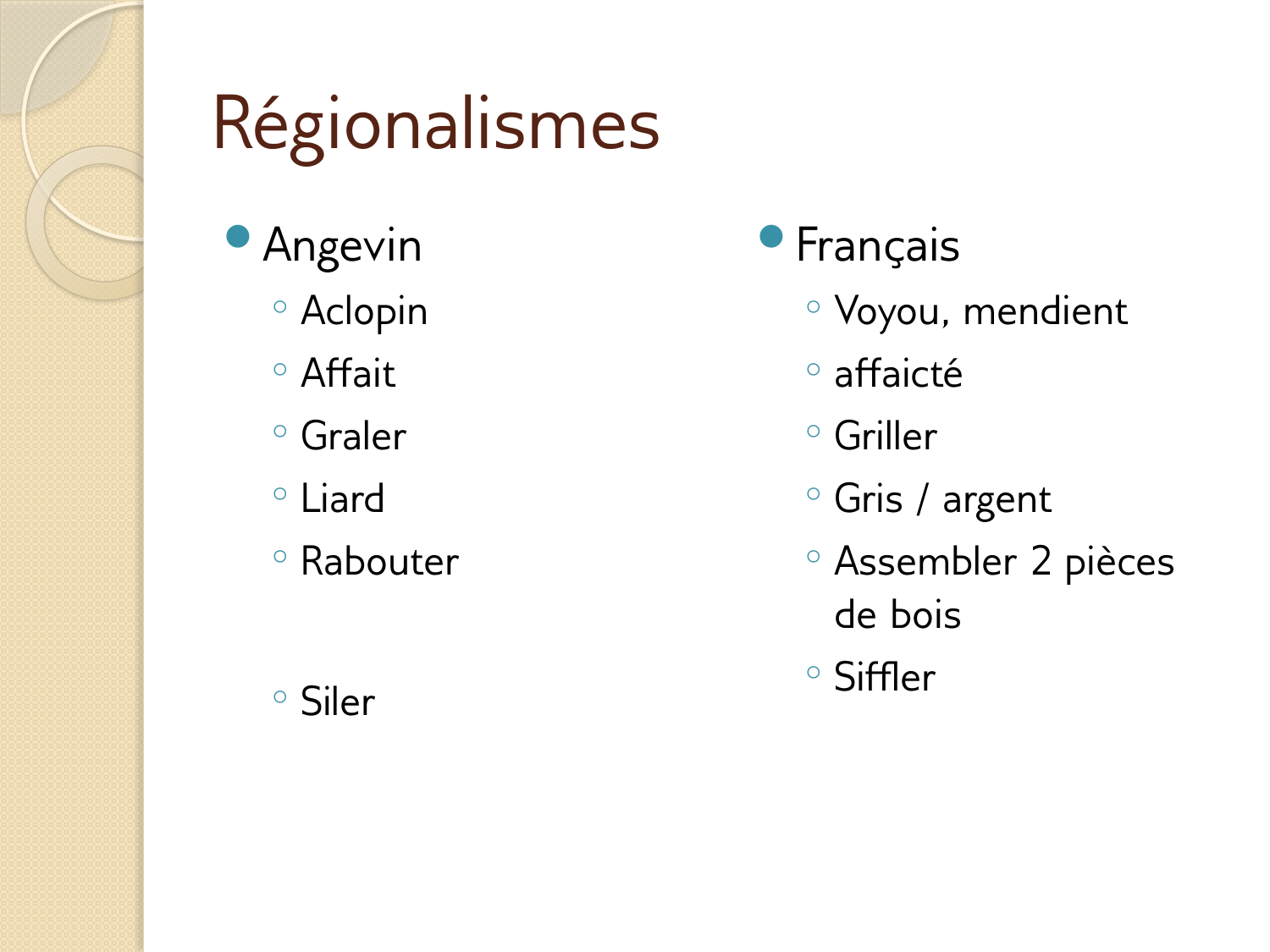

# Régionalismes
Angevin
Aclopin
Affait
Graler
Liard
Rabouter

Siler

Français
Voyou, mendient
affaicté
Griller
Gris / argent
Assembler 2 pièces de bois
Siffler